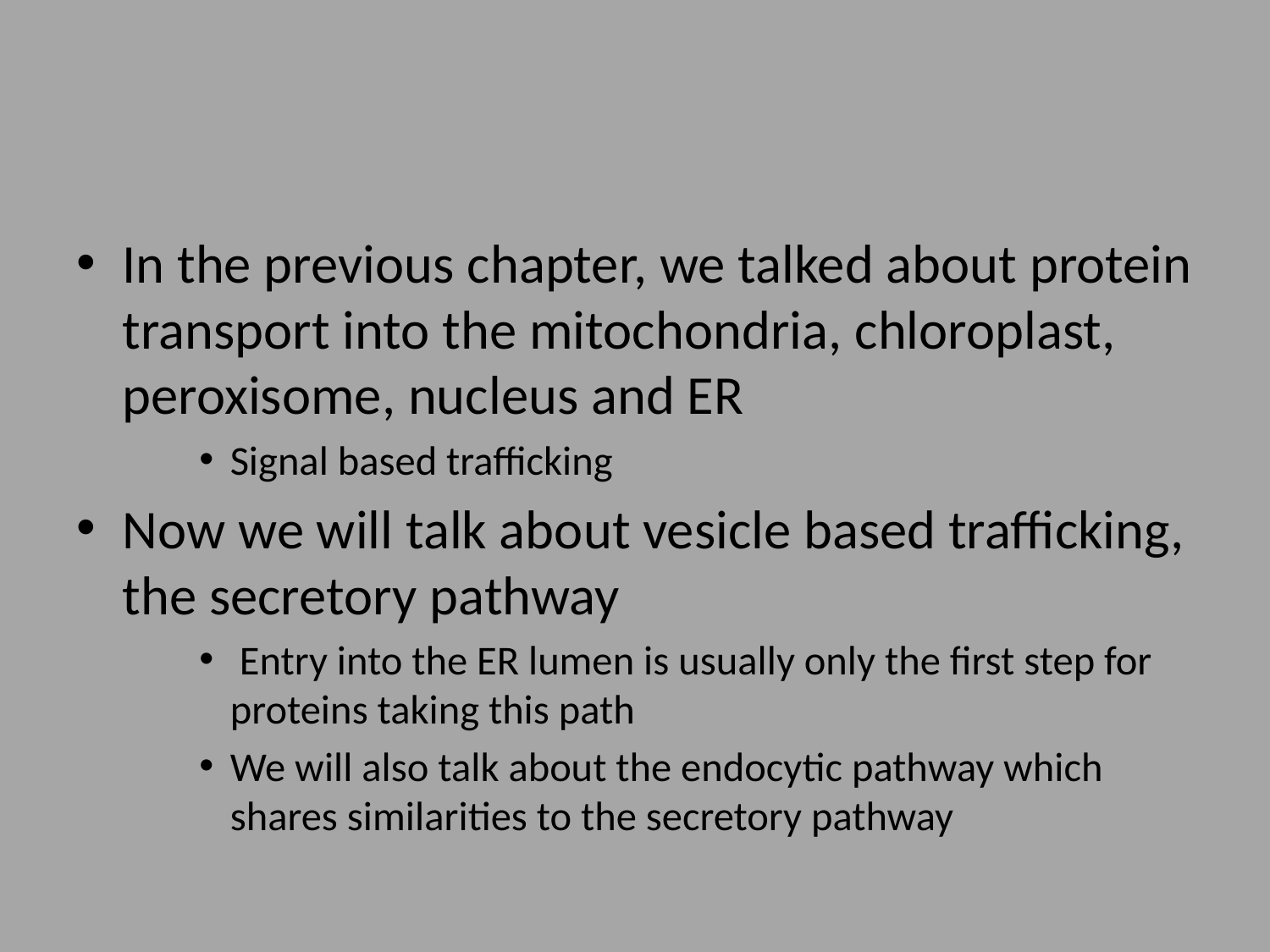

#
In the previous chapter, we talked about protein transport into the mitochondria, chloroplast, peroxisome, nucleus and ER
Signal based trafficking
Now we will talk about vesicle based trafficking, the secretory pathway
 Entry into the ER lumen is usually only the first step for proteins taking this path
We will also talk about the endocytic pathway which shares similarities to the secretory pathway